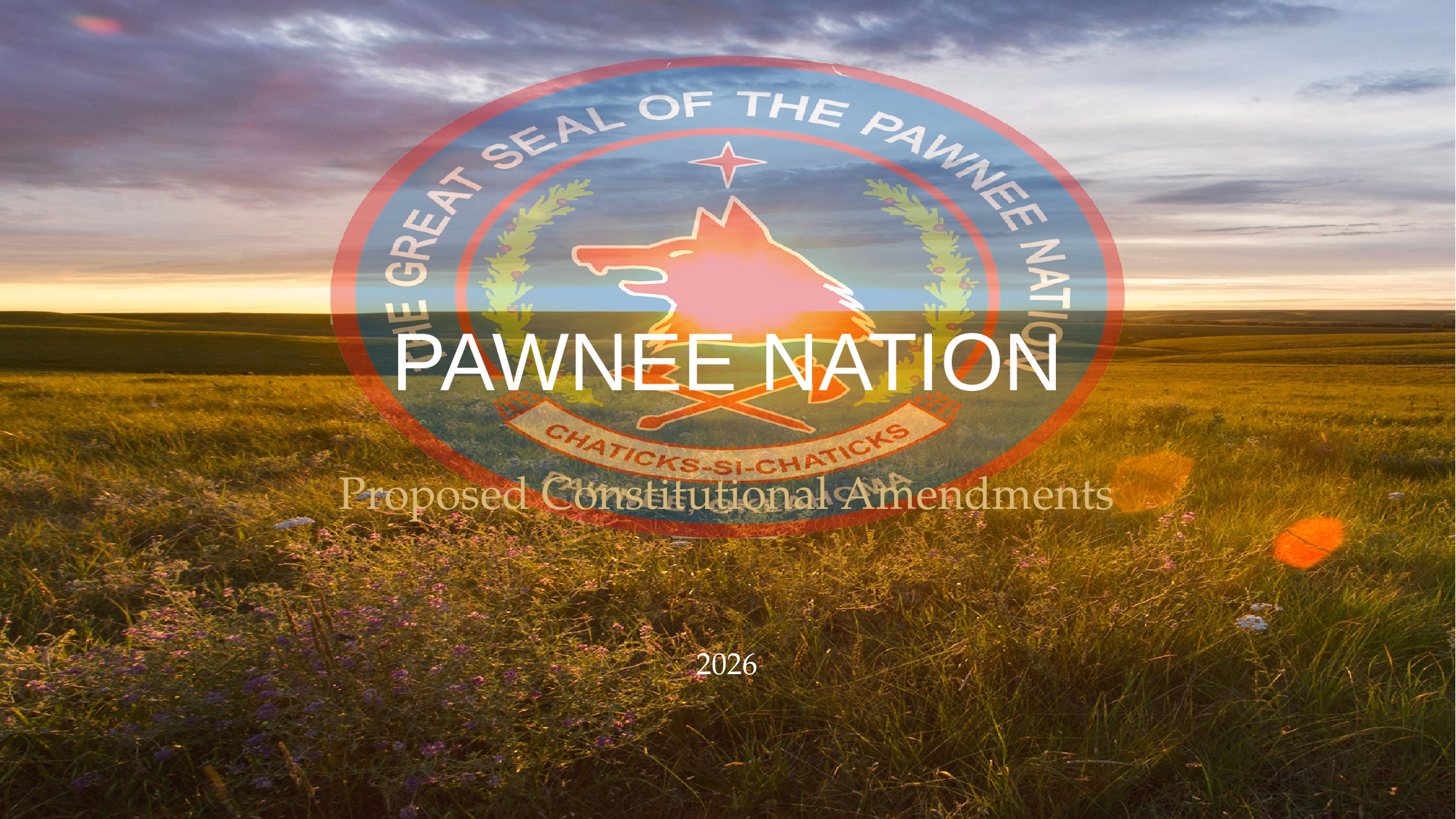

# PAWNEE NATION
Proposed Constitutional Amendments

2026